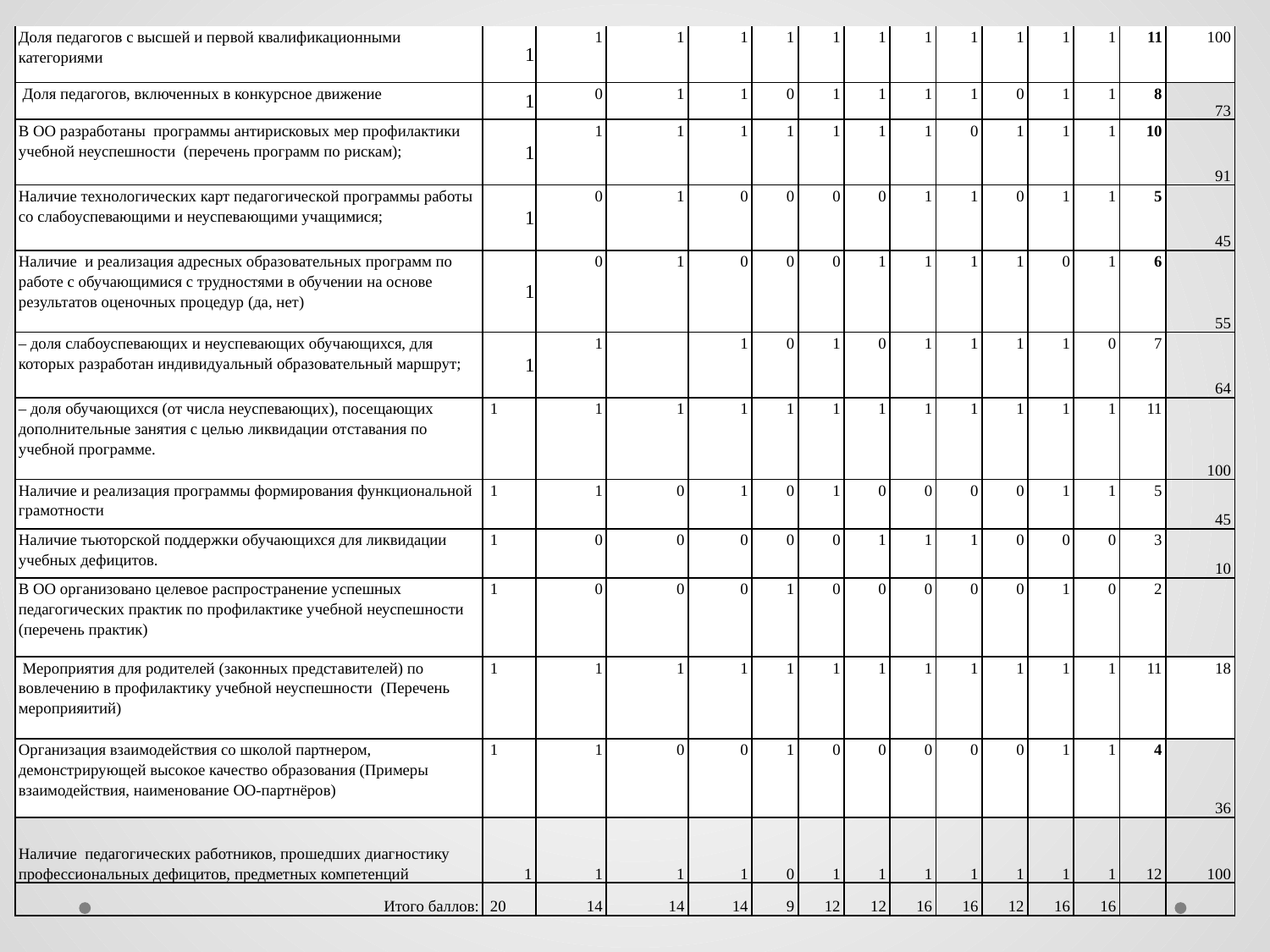

#
| Доля педагогов с высшей и первой квалификационными категориями | 1 | 1 | 1 | 1 | 1 | 1 | 1 | 1 | 1 | 1 | 1 | 1 | 11 | 100 |
| --- | --- | --- | --- | --- | --- | --- | --- | --- | --- | --- | --- | --- | --- | --- |
| Доля педагогов, включенных в конкурсное движение | 1 | 0 | 1 | 1 | 0 | 1 | 1 | 1 | 1 | 0 | 1 | 1 | 8 | 73 |
| В ОО разработаны программы антирисковых мер профилактики учебной неуспешности (перечень программ по рискам); | 1 | 1 | 1 | 1 | 1 | 1 | 1 | 1 | 0 | 1 | 1 | 1 | 10 | 91 |
| Наличие технологических карт педагогической программы работы со слабоуспевающими и неуспевающими учащимися; | 1 | 0 | 1 | 0 | 0 | 0 | 0 | 1 | 1 | 0 | 1 | 1 | 5 | 45 |
| Наличие и реализация адресных образовательных программ по работе с обучающимися с трудностями в обучении на основе результатов оценочных процедур (да, нет) | 1 | 0 | 1 | 0 | 0 | 0 | 1 | 1 | 1 | 1 | 0 | 1 | 6 | 55 |
| – доля слабоуспевающих и неуспевающих обучающихся, для которых разработан индивидуальный образовательный маршрут; | 1 | 1 |  | 1 | 0 | 1 | 0 | 1 | 1 | 1 | 1 | 0 | 7 | 64 |
| – доля обучающихся (от числа неуспевающих), посещающих дополнительные занятия с целью ликвидации отставания по учебной программе. | 1 | 1 | 1 | 1 | 1 | 1 | 1 | 1 | 1 | 1 | 1 | 1 | 11 | 100 |
| Наличие и реализация программы формирования функциональной грамотности | 1 | 1 | 0 | 1 | 0 | 1 | 0 | 0 | 0 | 0 | 1 | 1 | 5 | 45 |
| Наличие тьюторской поддержки обучающихся для ликвидации учебных дефицитов. | 1 | 0 | 0 | 0 | 0 | 0 | 1 | 1 | 1 | 0 | 0 | 0 | 3 | 10 |
| В ОО организовано целевое распространение успешных педагогических практик по профилактике учебной неуспешности (перечень практик) | 1 | 0 | 0 | 0 | 1 | 0 | 0 | 0 | 0 | 0 | 1 | 0 | 2 |  |
| Мероприятия для родителей (законных представителей) по вовлечению в профилактику учебной неуспешности (Перечень мероприяитий) | 1 | 1 | 1 | 1 | 1 | 1 | 1 | 1 | 1 | 1 | 1 | 1 | 11 | 18 |
| Организация взаимодействия со школой партнером, демонстрирующей высокое качество образования (Примеры взаимодействия, наименование ОО-партнёров) | 1 | 1 | 0 | 0 | 1 | 0 | 0 | 0 | 0 | 0 | 1 | 1 | 4 | 36 |
| Наличие педагогических работников, прошедших диагностику профессиональных дефицитов, предметных компетенций | 1 | 1 | 1 | 1 | 0 | 1 | 1 | 1 | 1 | 1 | 1 | 1 | 12 | 100 |
| Итого баллов: | 20 | 14 | 14 | 14 | 9 | 12 | 12 | 16 | 16 | 12 | 16 | 16 |  |  |